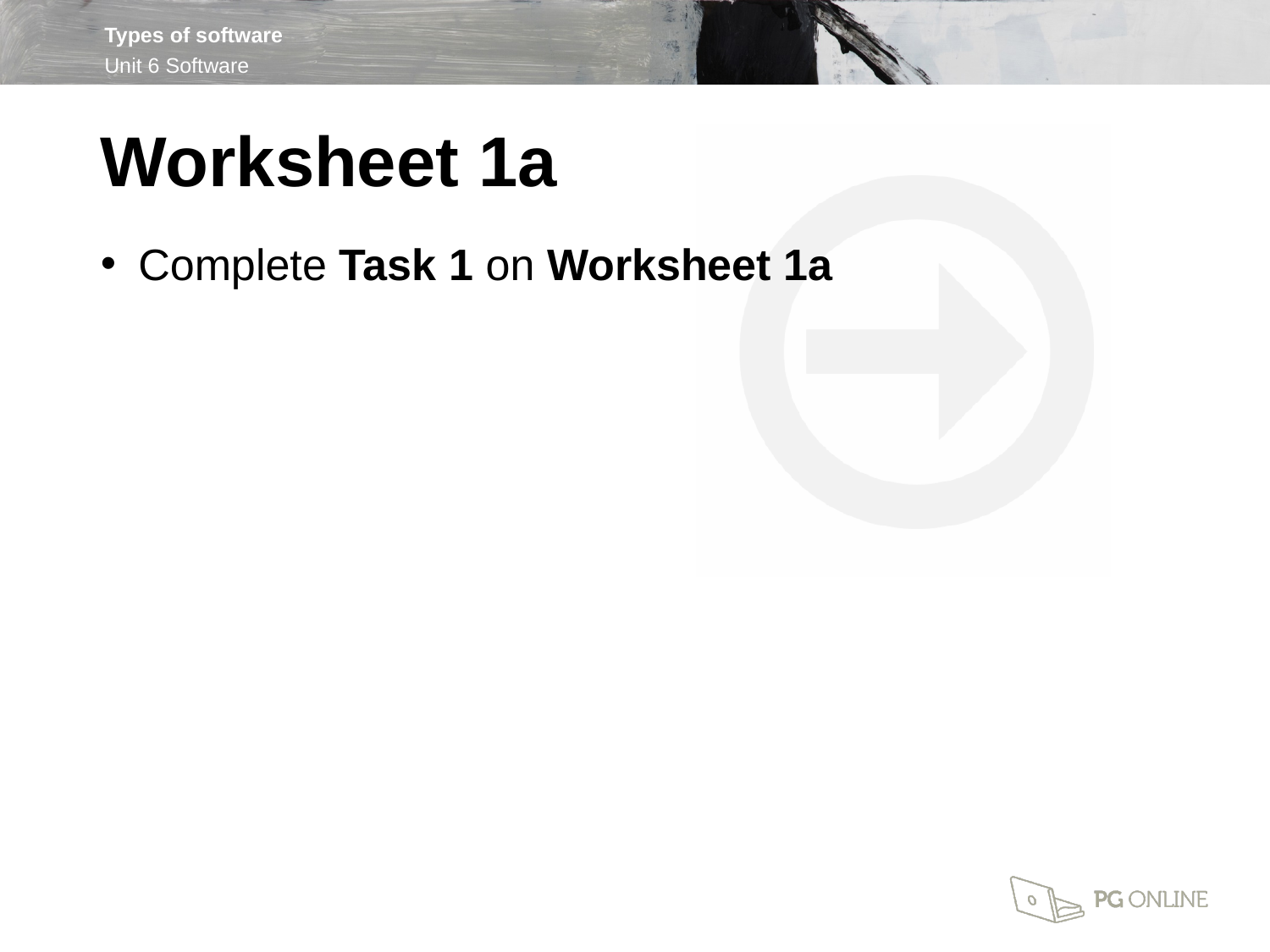

Worksheet 1a
Complete Task 1 on Worksheet 1a